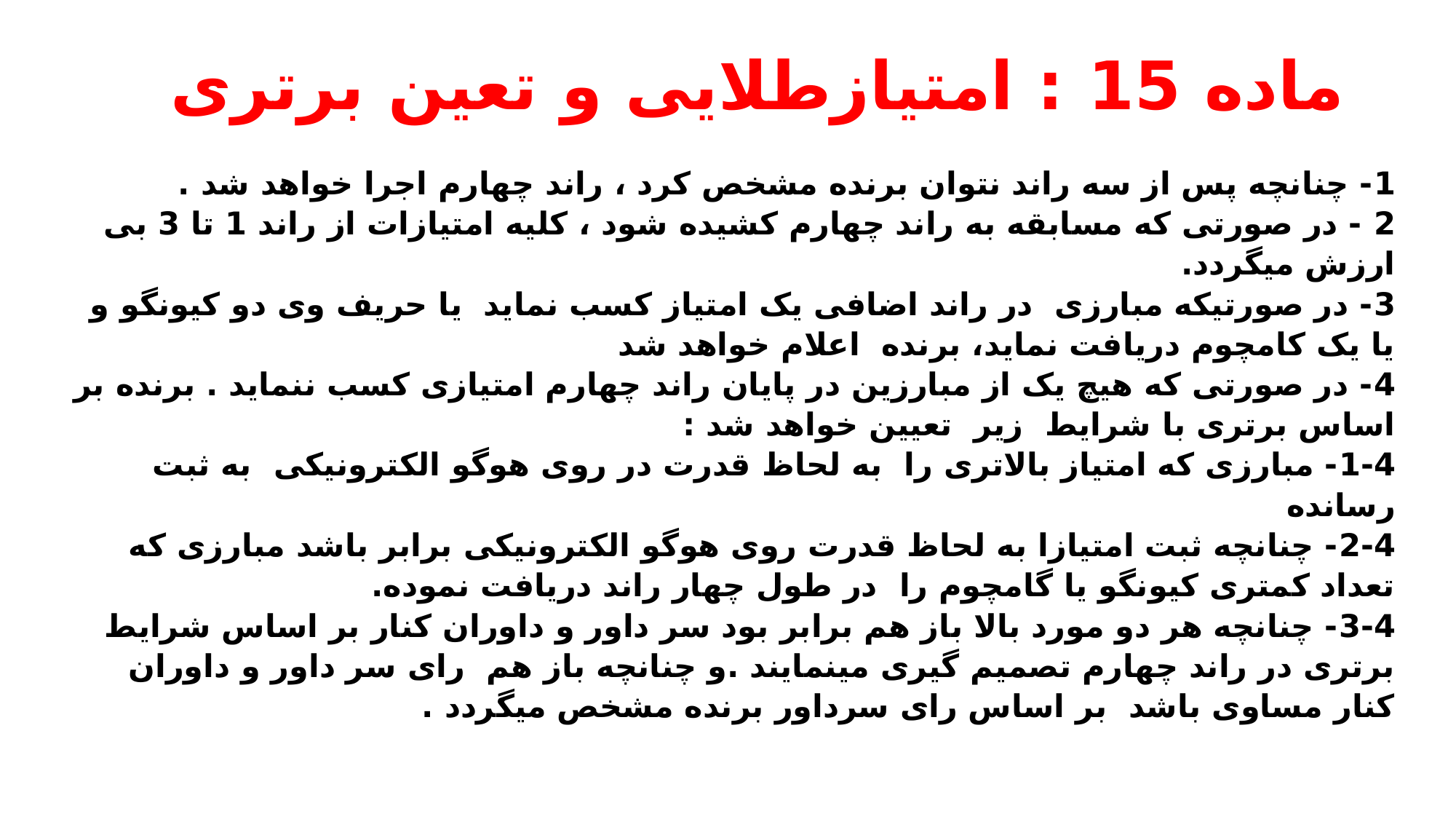

# ماده 15 : امتیازطلایی و تعین برتری
1- چنانچه پس از سه راند نتوان برنده مشخص کرد ، راند چهارم اجرا خواهد شد .
2 - در صورتی که مسابقه به راند چهارم کشیده شود ، كليه امتيازات از راند 1 تا 3 بی ارزش میگردد.
3- در صورتیکه مبارزی  در راند اضافی یک امتیاز کسب نماید  یا حریف وی دو کیونگو و یا یک کامچوم دریافت نماید، برنده  اعلام خواهد شد
4- در صورتی كه هیچ یک از مبارزین در پايان راند چهارم امتیازی کسب ننماید . برنده بر اساس برتری با شرایط  زیر  تعیین خواهد شد :
1-4- مبارزی که امتیاز بالاتری را  به لحاظ قدرت در روی هوگو الکترونیکی  به ثبت رسانده
2-4- چنانچه ثبت امتیازا به لحاظ قدرت روی هوگو الکترونیکی برابر باشد مبارزی که تعداد کمتری کیونگو یا گامچوم را  در طول چهار راند دریافت نموده.
3-4- چنانچه هر دو مورد بالا باز هم برابر بود سر داور و داوران کنار بر اساس شرایط برتری در راند چهارم تصمیم گیری مینمایند .و چنانچه باز هم  رای سر داور و داوران کنار مساوی باشد  بر اساس رای سرداور برنده مشخص میگردد .